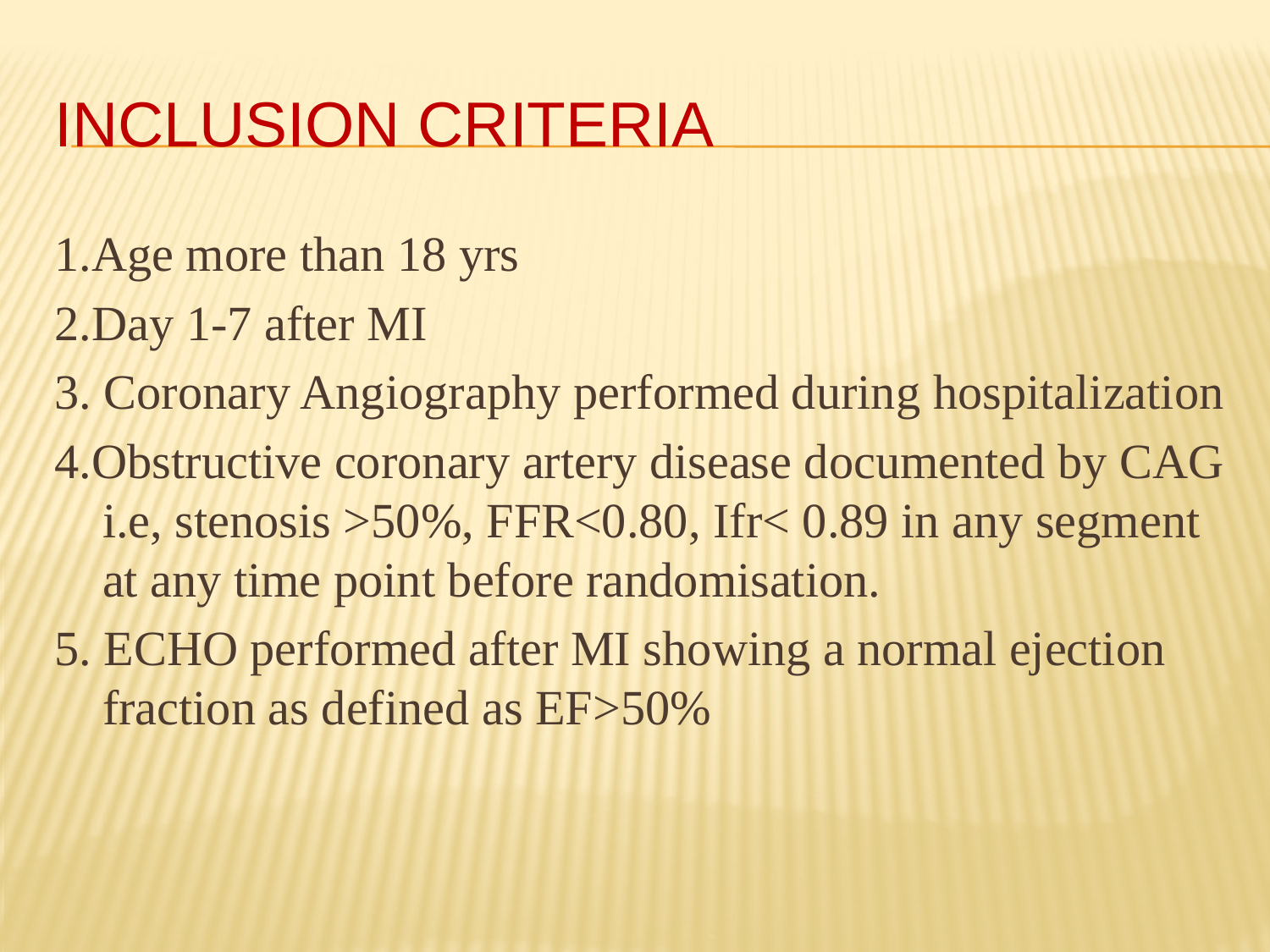

# INCLUSION CRITERIA
1.Age more than 18 yrs
2.Day 1-7 after MI
3. Coronary Angiography performed during hospitalization
4.Obstructive coronary artery disease documented by CAG i.e, stenosis >50%, FFR<0.80, Ifr< 0.89 in any segment at any time point before randomisation.
5. ECHO performed after MI showing a normal ejection fraction as defined as EF>50%